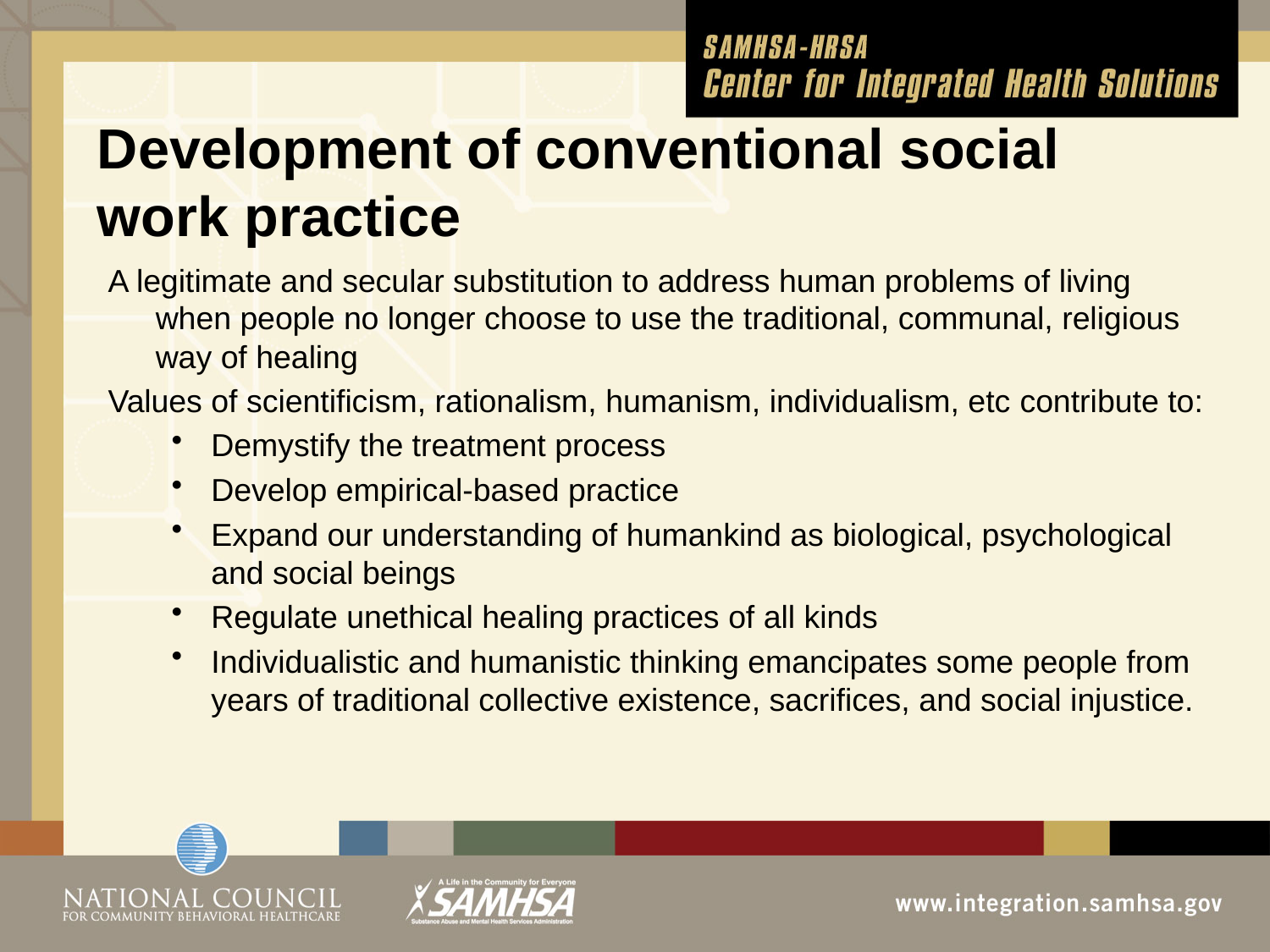

# Development of conventional social work practice
A legitimate and secular substitution to address human problems of living when people no longer choose to use the traditional, communal, religious way of healing
Values of scientificism, rationalism, humanism, individualism, etc contribute to:
Demystify the treatment process
Develop empirical-based practice
Expand our understanding of humankind as biological, psychological and social beings
Regulate unethical healing practices of all kinds
Individualistic and humanistic thinking emancipates some people from years of traditional collective existence, sacrifices, and social injustice.